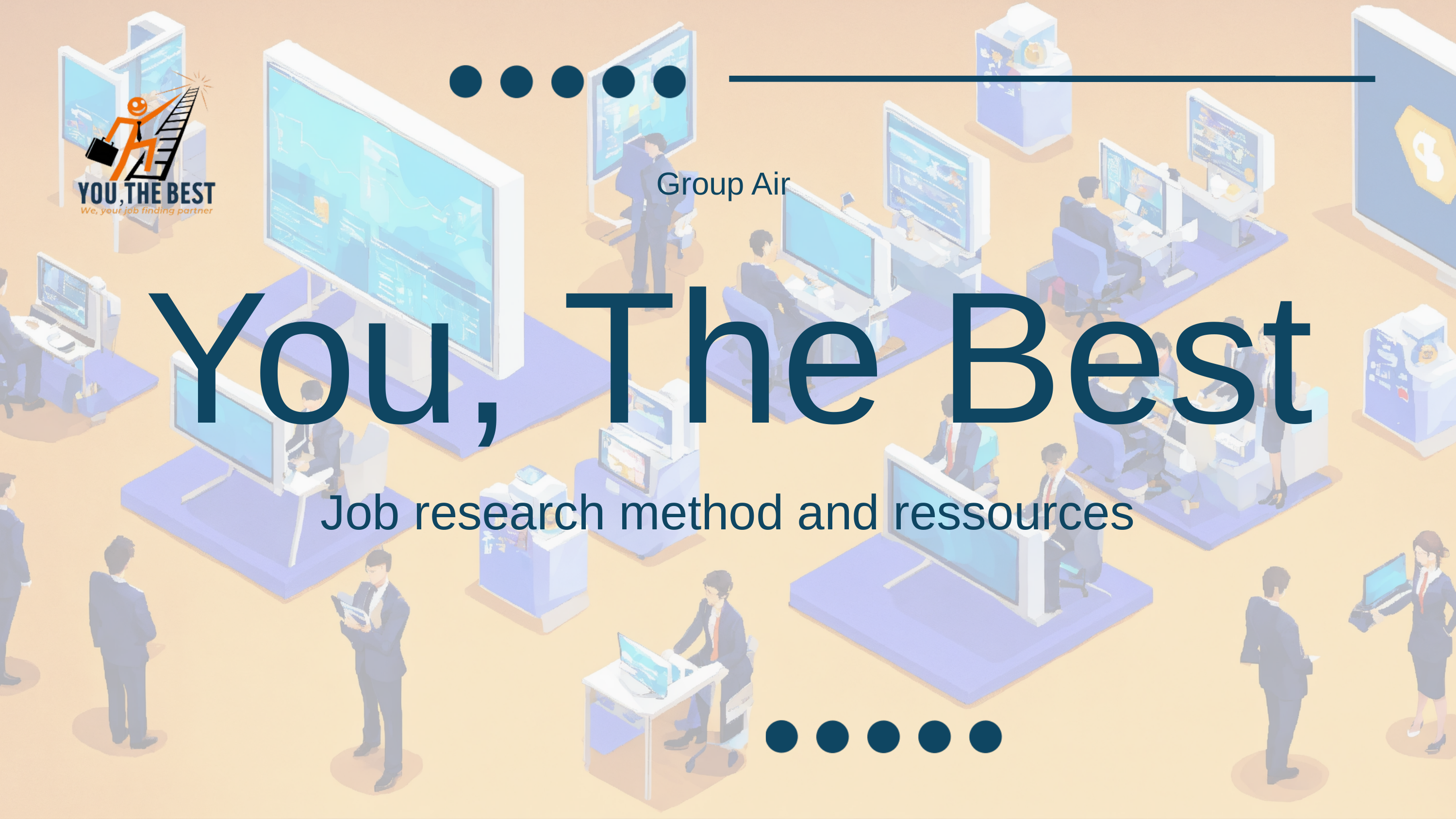

Group Air
You, The Best
Job research method and ressources